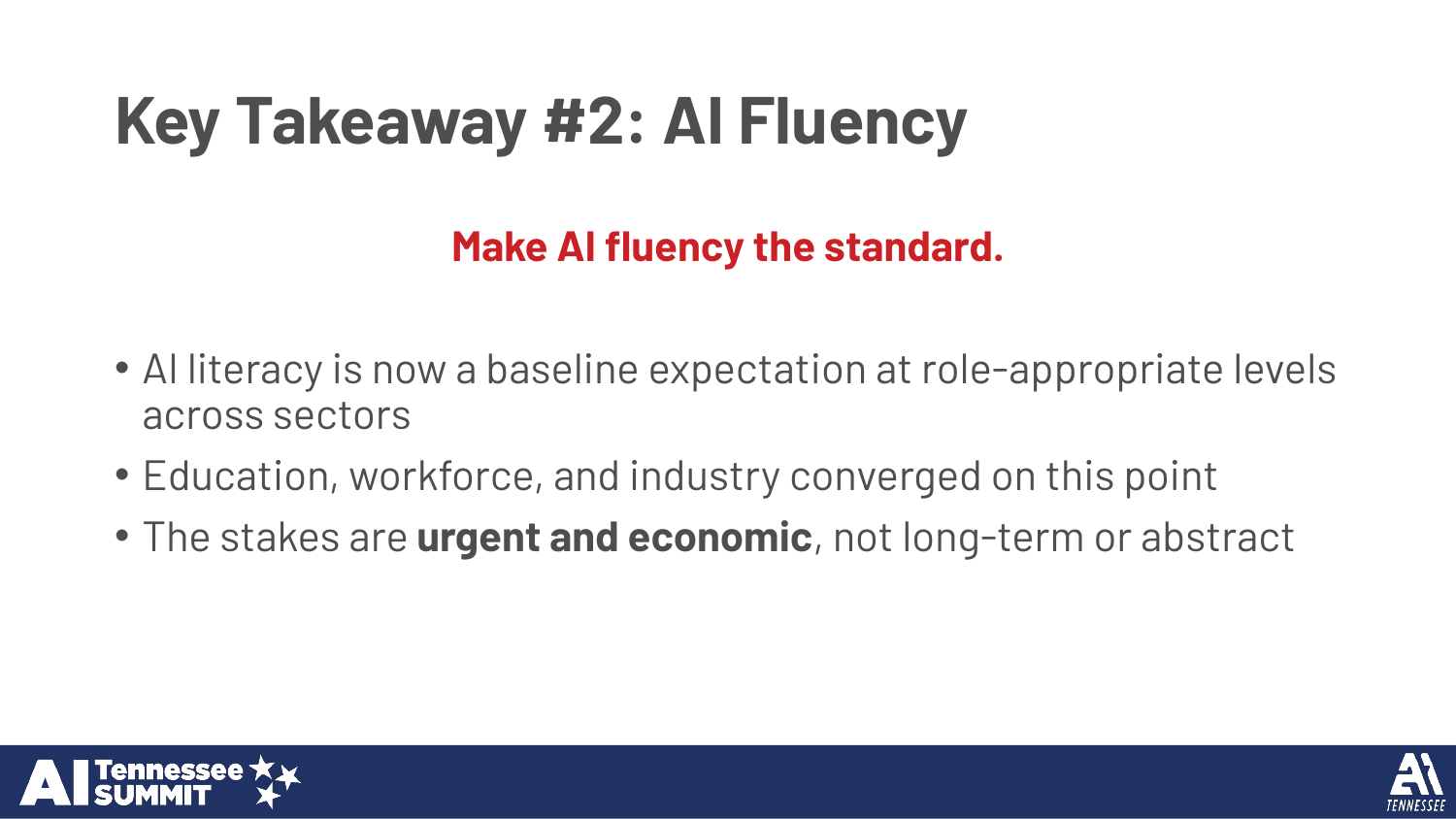

# Key Takeaway #2: AI Fluency
Make AI fluency the standard.

AI literacy is now a baseline expectation at role‑appropriate levels across sectors
Education, workforce, and industry converged on this point
The stakes are urgent and economic, not long-term or abstract